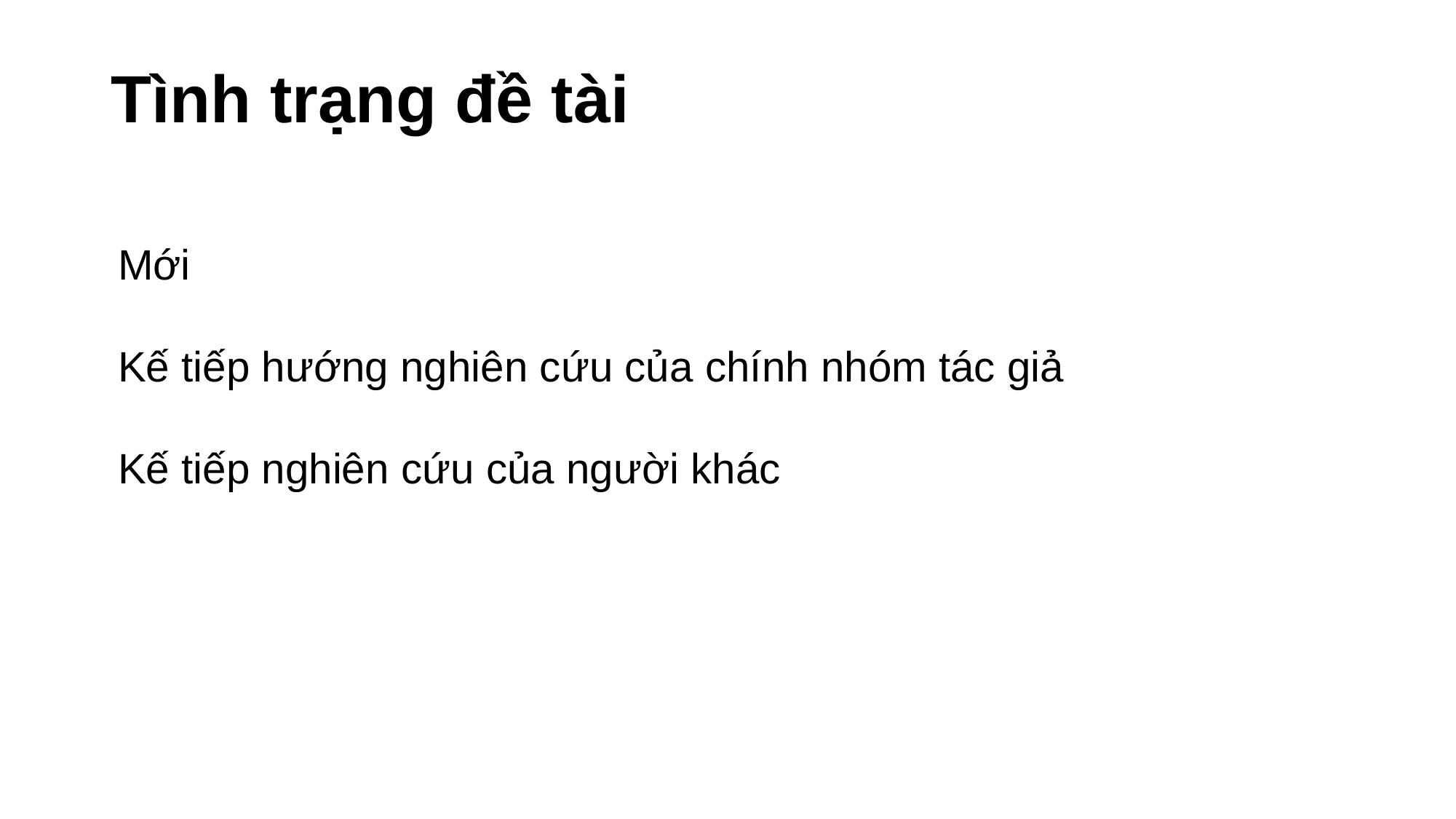

# Tình trạng đề tài
Mới
Kế tiếp hướng nghiên cứu của chính nhóm tác giả
Kế tiếp nghiên cứu của người khác